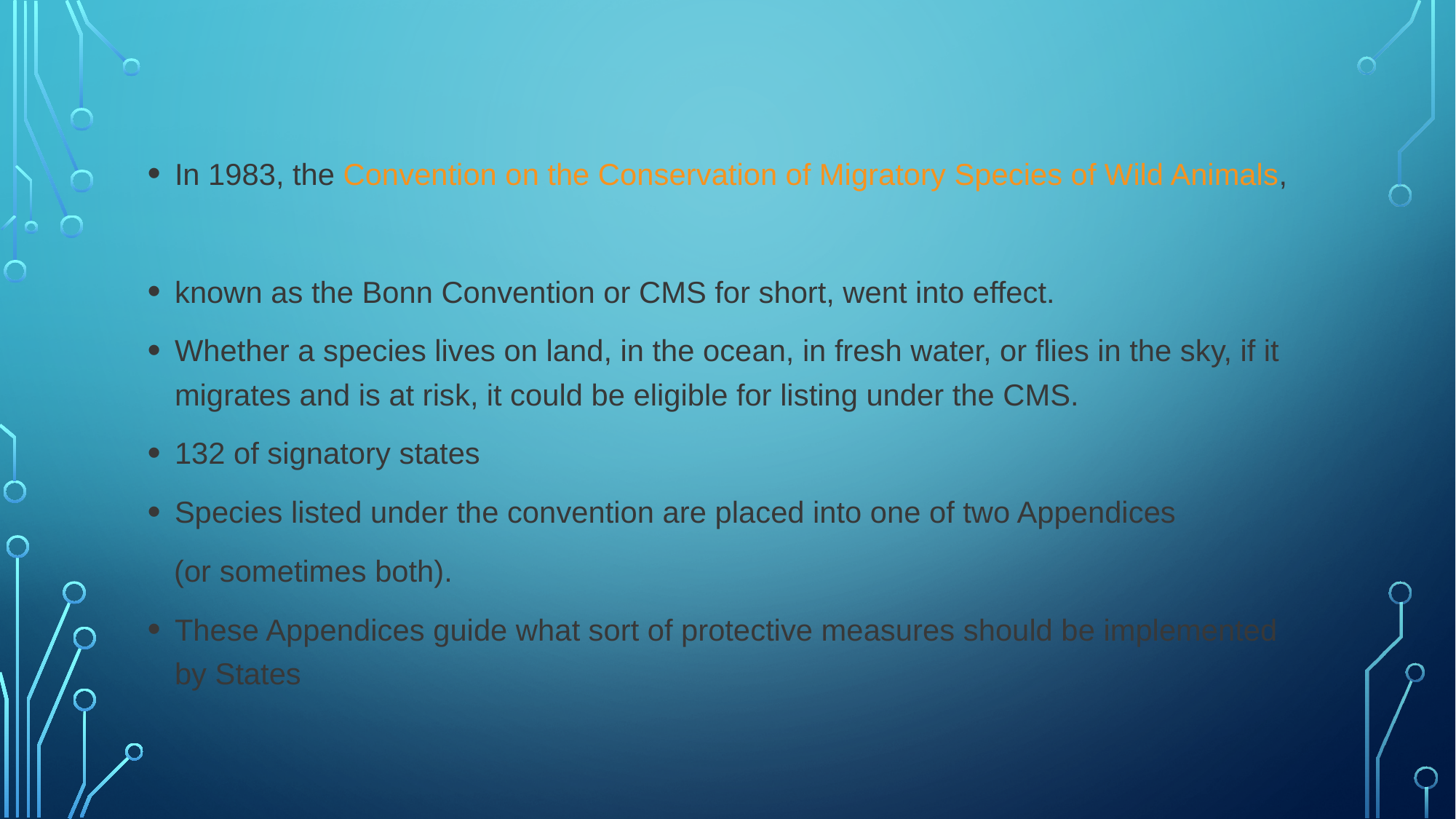

In 1983, the Convention on the Conservation of Migratory Species of Wild Animals,

known as the Bonn Convention or CMS for short, went into effect.
Whether a species lives on land, in the ocean, in fresh water, or flies in the sky, if it migrates and is at risk, it could be eligible for listing under the CMS.
132 of signatory states
Species listed under the convention are placed into one of two Appendices
(or sometimes both).
These Appendices guide what sort of protective measures should be implemented by States